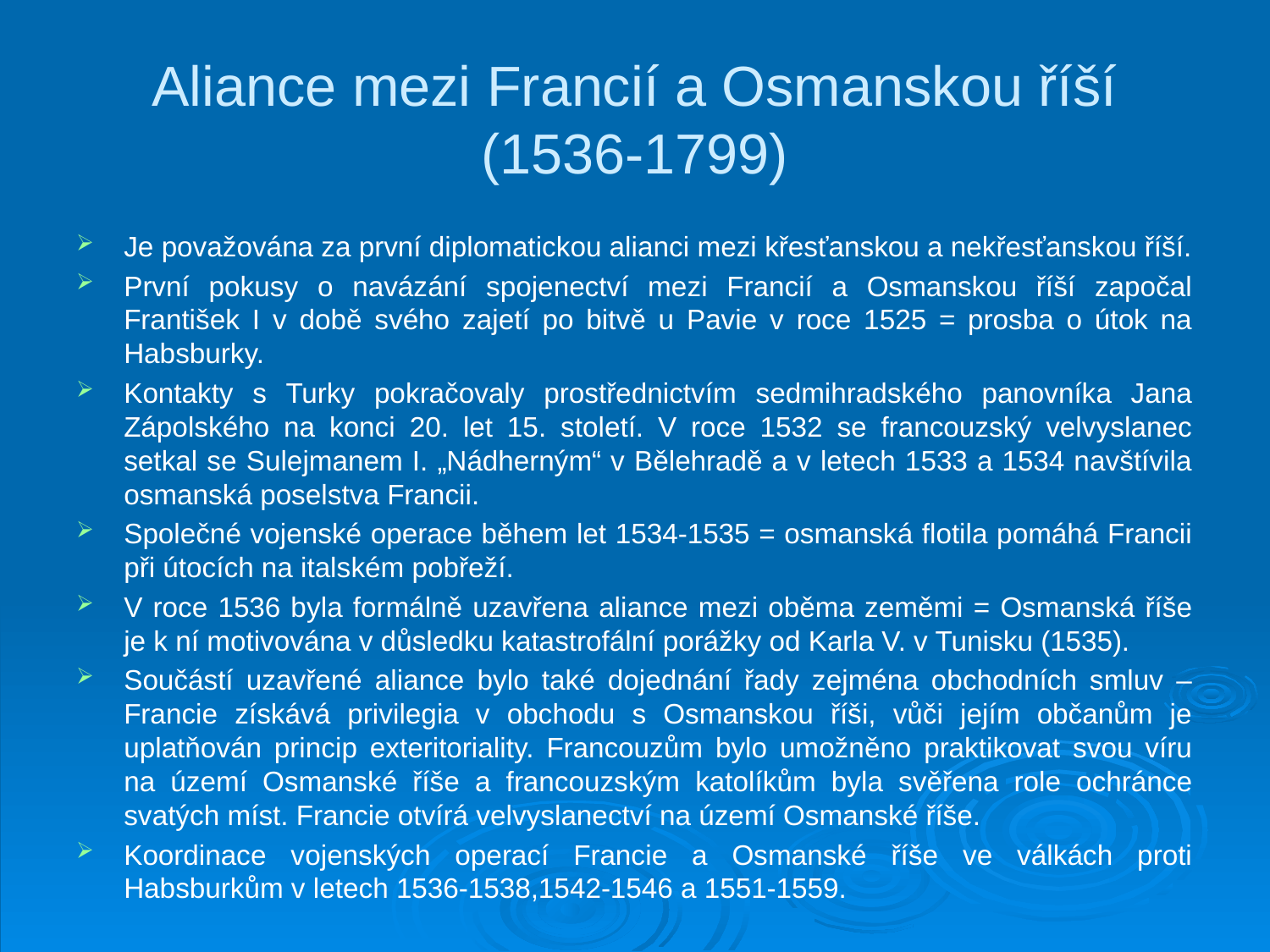

# Aliance mezi Francií a Osmanskou říší (1536-1799)
Je považována za první diplomatickou alianci mezi křesťanskou a nekřesťanskou říší.
První pokusy o navázání spojenectví mezi Francií a Osmanskou říší započal František I v době svého zajetí po bitvě u Pavie v roce 1525 = prosba o útok na Habsburky.
Kontakty s Turky pokračovaly prostřednictvím sedmihradského panovníka Jana Zápolského na konci 20. let 15. století. V roce 1532 se francouzský velvyslanec setkal se Sulejmanem I. „Nádherným“ v Bělehradě a v letech 1533 a 1534 navštívila osmanská poselstva Francii.
Společné vojenské operace během let 1534-1535 = osmanská flotila pomáhá Francii při útocích na italském pobřeží.
V roce 1536 byla formálně uzavřena aliance mezi oběma zeměmi = Osmanská říše je k ní motivována v důsledku katastrofální porážky od Karla V. v Tunisku (1535).
Součástí uzavřené aliance bylo také dojednání řady zejména obchodních smluv – Francie získává privilegia v obchodu s Osmanskou říši, vůči jejím občanům je uplatňován princip exteritoriality. Francouzům bylo umožněno praktikovat svou víru na území Osmanské říše a francouzským katolíkům byla svěřena role ochránce svatých míst. Francie otvírá velvyslanectví na území Osmanské říše.
Koordinace vojenských operací Francie a Osmanské říše ve válkách proti Habsburkům v letech 1536-1538,1542-1546 a 1551-1559.